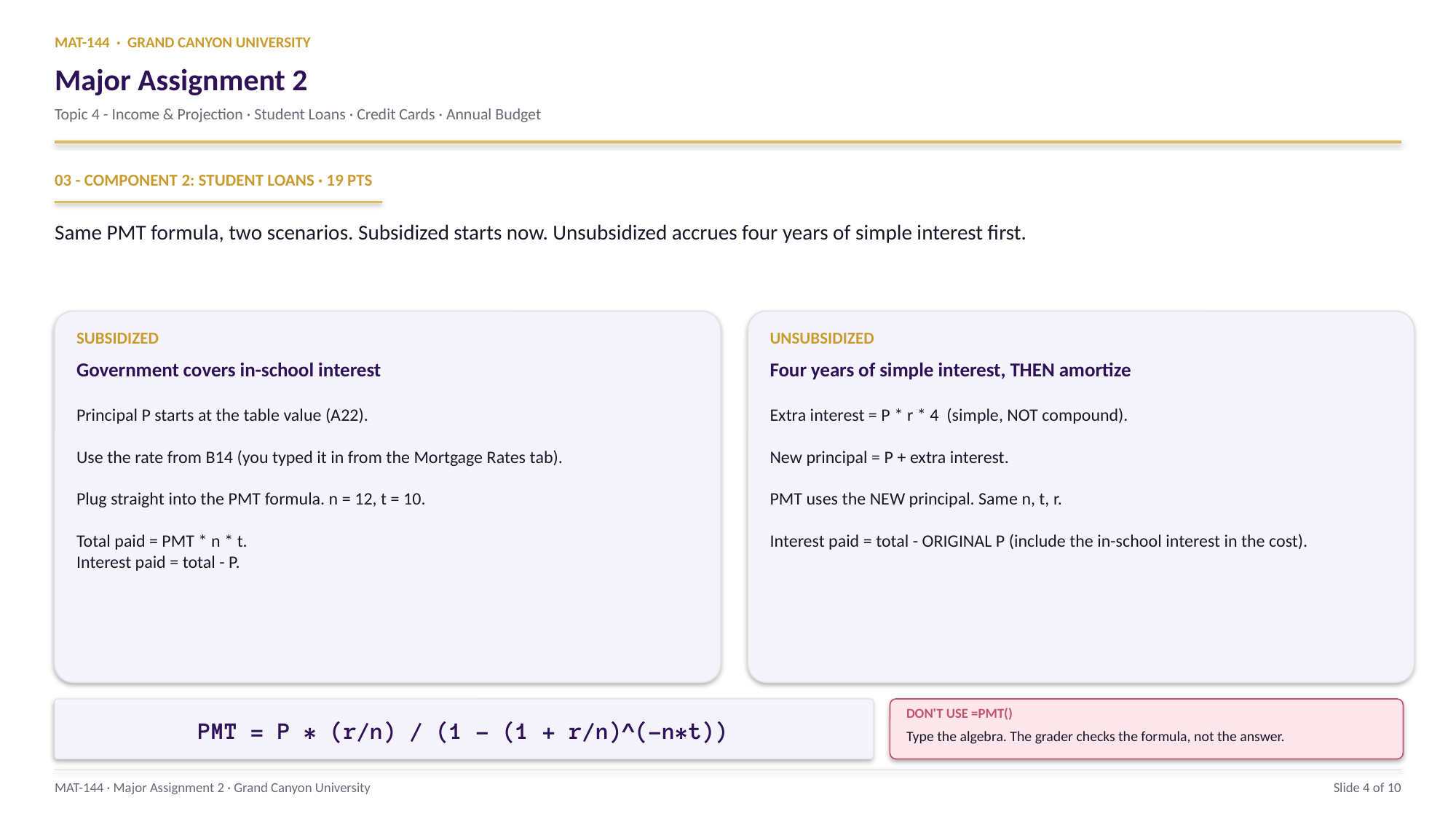

MAT-144  ·  GRAND CANYON UNIVERSITY
Major Assignment 2
Topic 4 - Income & Projection · Student Loans · Credit Cards · Annual Budget
03 - COMPONENT 2: STUDENT LOANS · 19 PTS
Same PMT formula, two scenarios. Subsidized starts now. Unsubsidized accrues four years of simple interest first.

SUBSIDIZED
UNSUBSIDIZED
Government covers in-school interest
Four years of simple interest, THEN amortize
Principal P starts at the table value (A22).

Use the rate from B14 (you typed it in from the Mortgage Rates tab).

Plug straight into the PMT formula. n = 12, t = 10.

Total paid = PMT * n * t.
Interest paid = total - P.
Extra interest = P * r * 4  (simple, NOT compound).

New principal = P + extra interest.

PMT uses the NEW principal. Same n, t, r.

Interest paid = total - ORIGINAL P (include the in-school interest in the cost).

DON'T USE =PMT()
PMT = P * (r/n) / (1 - (1 + r/n)^(-n*t))
Type the algebra. The grader checks the formula, not the answer.
MAT-144 · Major Assignment 2 · Grand Canyon University
Slide 4 of 10